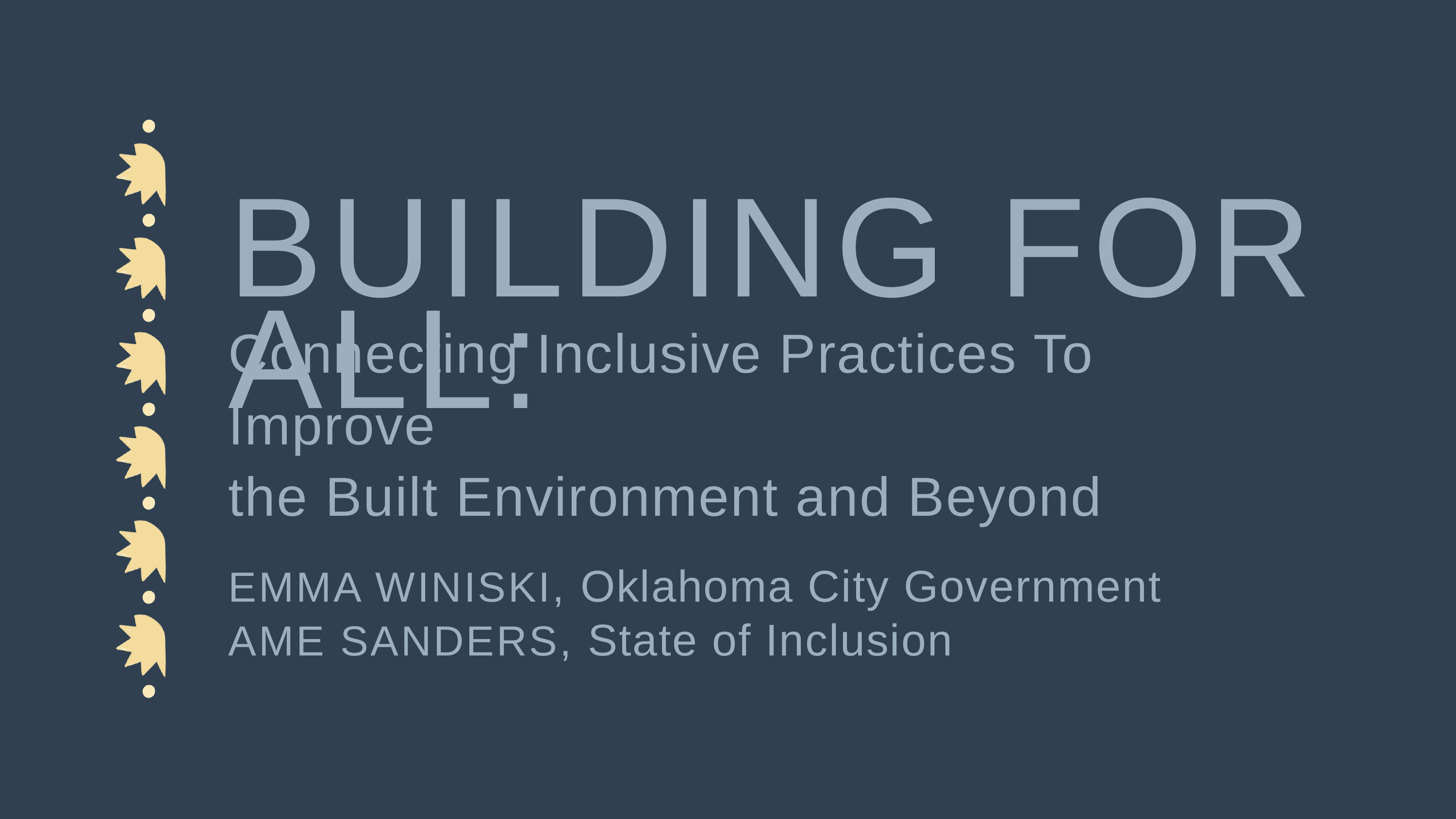

BUILDING FOR ALL:
Connecting Inclusive Practices To Improve
the Built Environment and Beyond
EMMA WINISKI, Oklahoma City Government
AME SANDERS, State of Inclusion